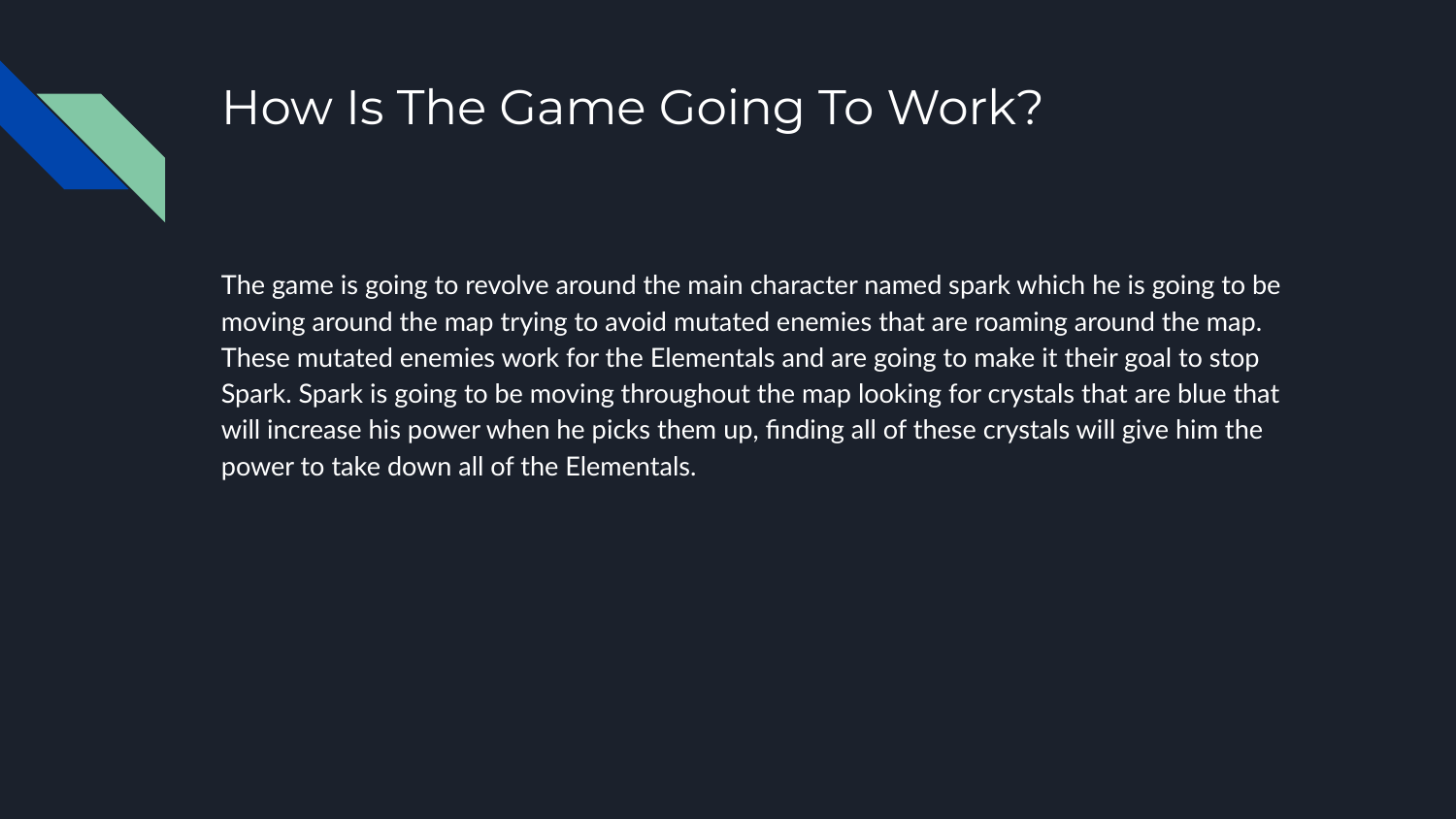

# How Is The Game Going To Work?
The game is going to revolve around the main character named spark which he is going to be moving around the map trying to avoid mutated enemies that are roaming around the map. These mutated enemies work for the Elementals and are going to make it their goal to stop Spark. Spark is going to be moving throughout the map looking for crystals that are blue that will increase his power when he picks them up, finding all of these crystals will give him the power to take down all of the Elementals.